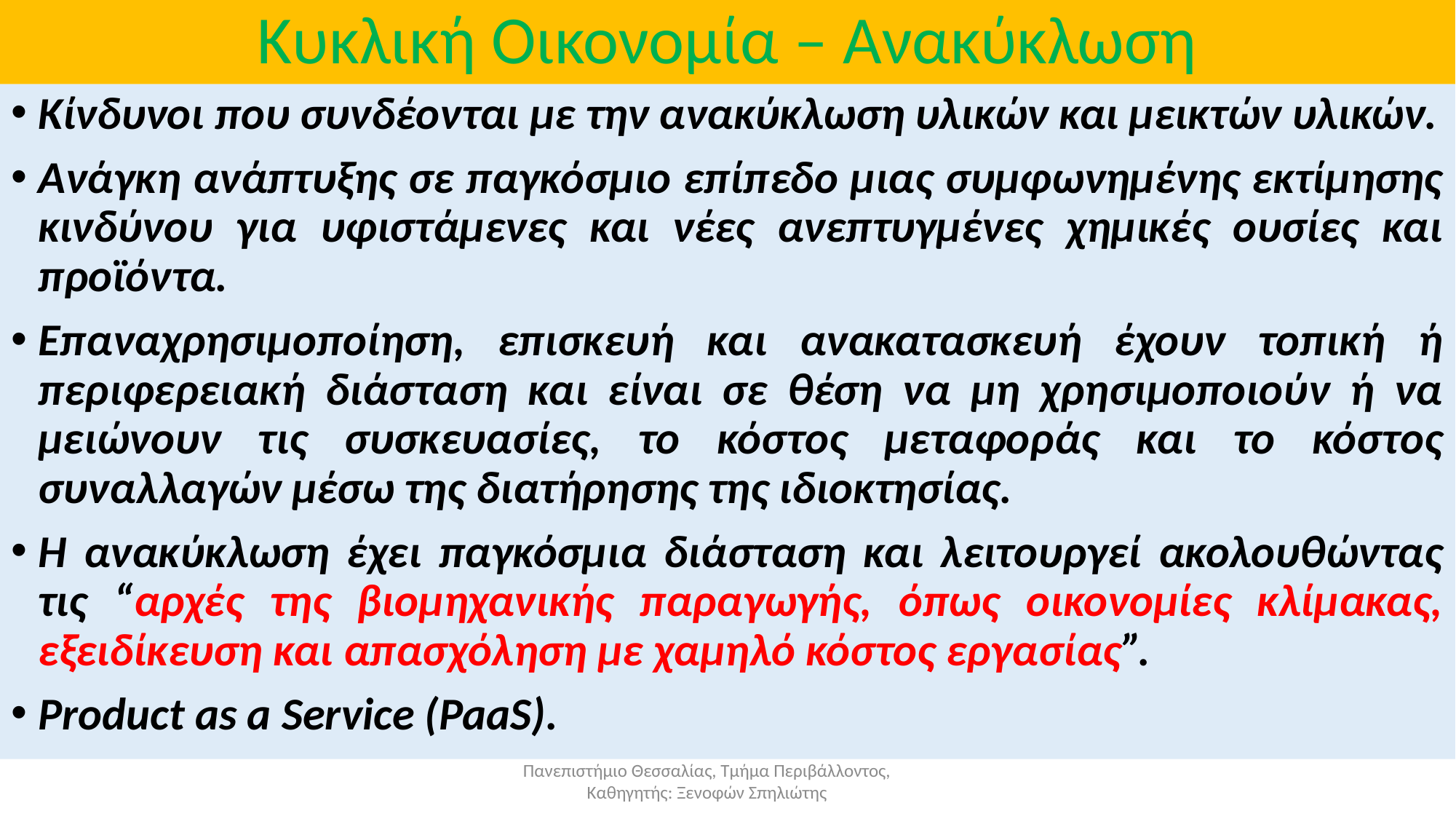

# Κυκλική Οικονομία – Ανακύκλωση
Κίνδυνοι που συνδέονται με την ανακύκλωση υλικών και μεικτών υλικών.
Ανάγκη ανάπτυξης σε παγκόσμιο επίπεδο μιας συμφωνημένης εκτίμησης κινδύνου για υφιστάμενες και νέες ανεπτυγμένες χημικές ουσίες και προϊόντα.
Επαναχρησιμοποίηση, επισκευή και ανακατασκευή έχουν τοπική ή περιφερειακή διάσταση και είναι σε θέση να μη χρησιμοποιούν ή να μειώνουν τις συσκευασίες, το κόστος μεταφοράς και το κόστος συναλλαγών μέσω της διατήρησης της ιδιοκτησίας.
Η ανακύκλωση έχει παγκόσμια διάσταση και λειτουργεί ακολουθώντας τις “αρχές της βιομηχανικής παραγωγής, όπως οικονομίες κλίμακας, εξειδίκευση και απασχόληση με χαμηλό κόστος εργασίας”.
Product as a Service (PaaS).
Πανεπιστήμιο Θεσσαλίας, Τμήμα Περιβάλλοντος, Καθηγητής: Ξενοφών Σπηλιώτης